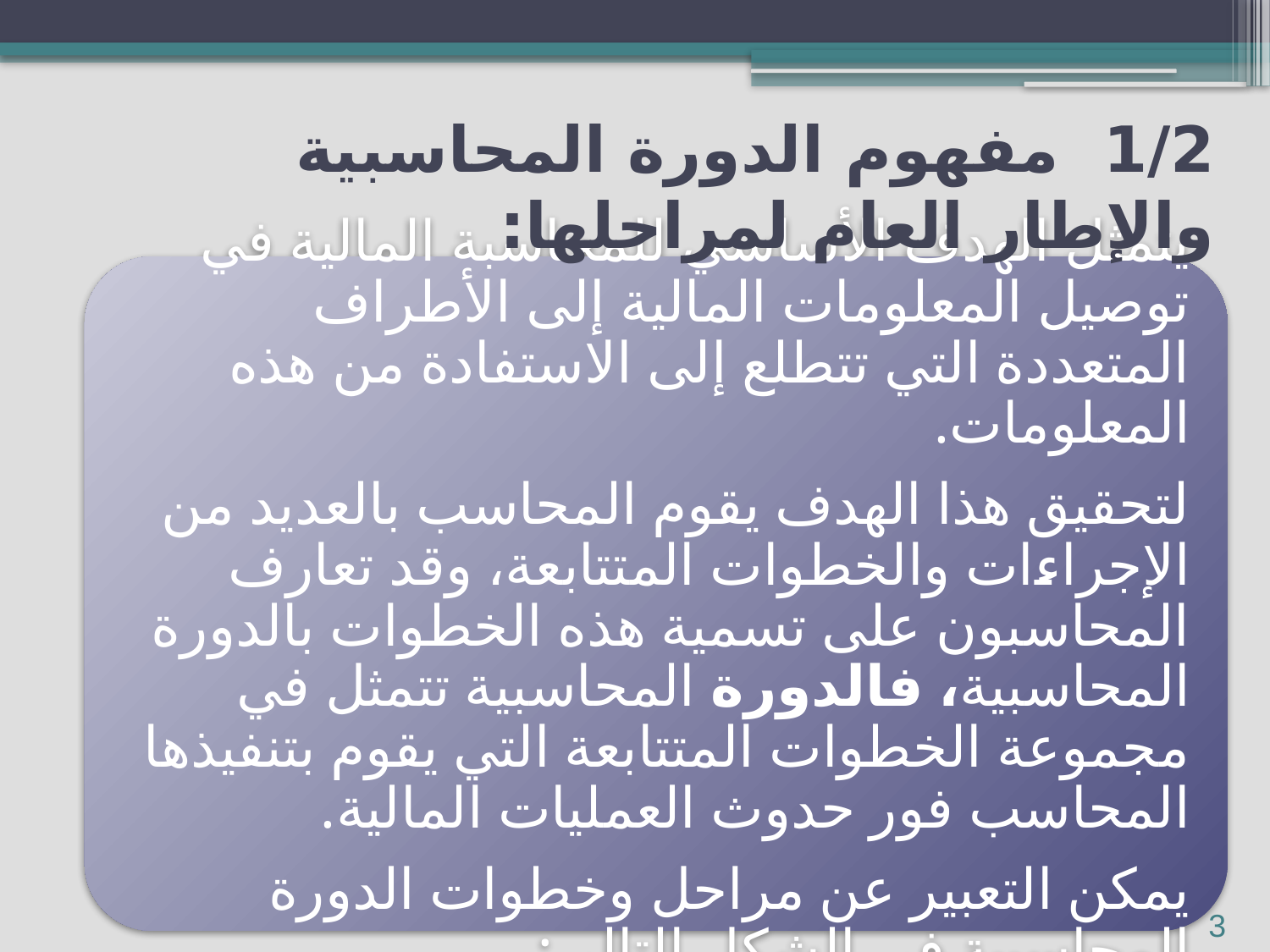

# 1/2  مفهوم الدورة المحاسبية والإطار العام لمراحلها:

يتمثل الهدف الأساسي للمحاسبة المالية في توصيل المعلومات المالية إلى الأطراف المتعددة التي تتطلع إلى الاستفادة من هذه المعلومات.
لتحقيق هذا الهدف يقوم المحاسب بالعديد من الإجراءات والخطوات المتتابعة، وقد تعارف المحاسبون على تسمية هذه الخطوات بالدورة المحاسبية، فالدورة المحاسبية تتمثل في مجموعة الخطوات المتتابعة التي يقوم بتنفيذها المحاسب فور حدوث العمليات المالية.
يمكن التعبير عن مراحل وخطوات الدورة المحاسبية في الشكل التالي:

3